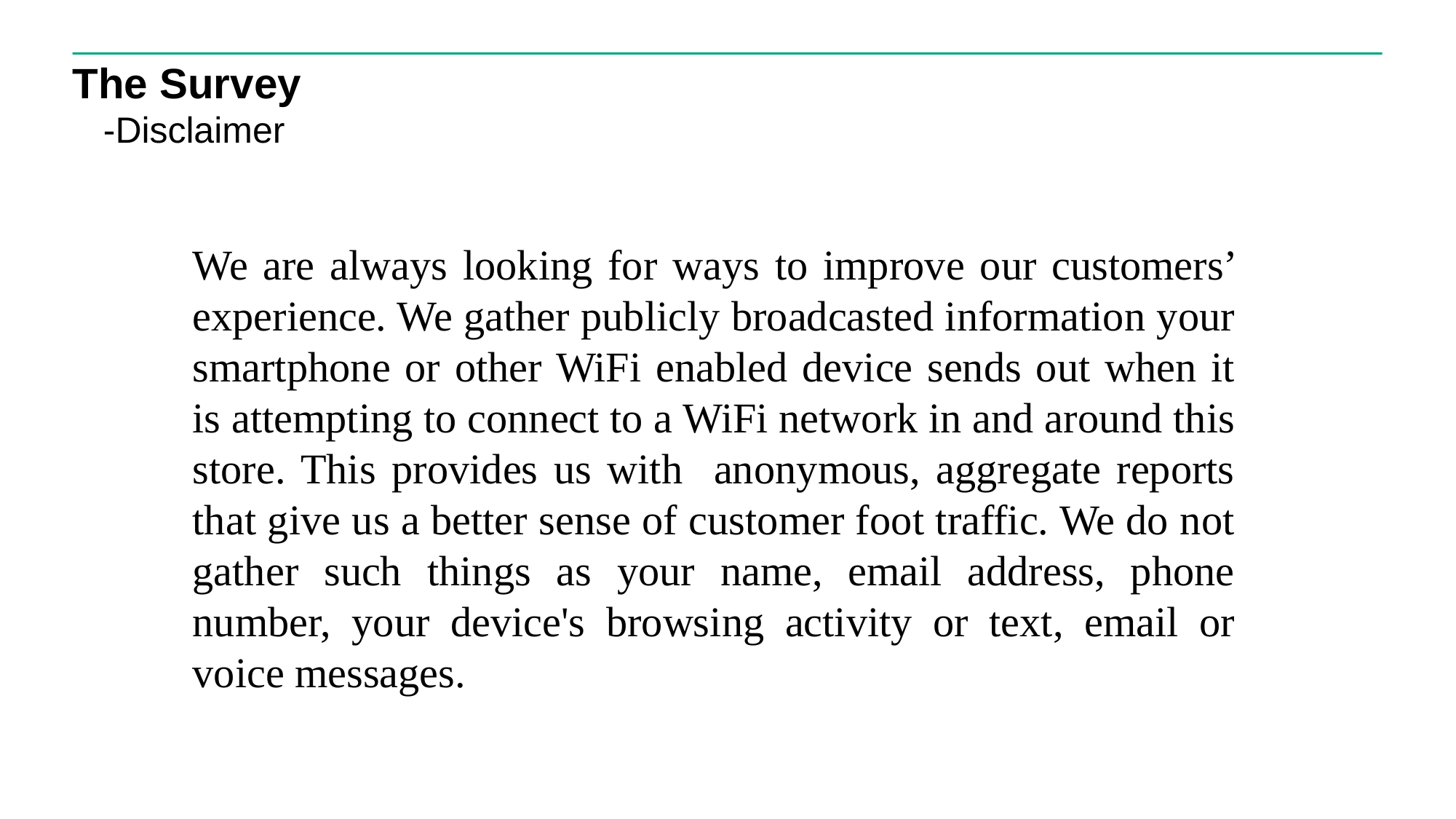

# The Survey
   -Disclaimer
We are always looking for ways to improve our customers’ experience. We gather publicly broadcasted information your smartphone or other WiFi enabled device sends out when it is attempting to connect to a WiFi network in and around this store. This provides us with  anonymous, aggregate reports that give us a better sense of customer foot traffic. We do not gather such things as your name, email address, phone number, your device's browsing activity or text, email or voice messages.